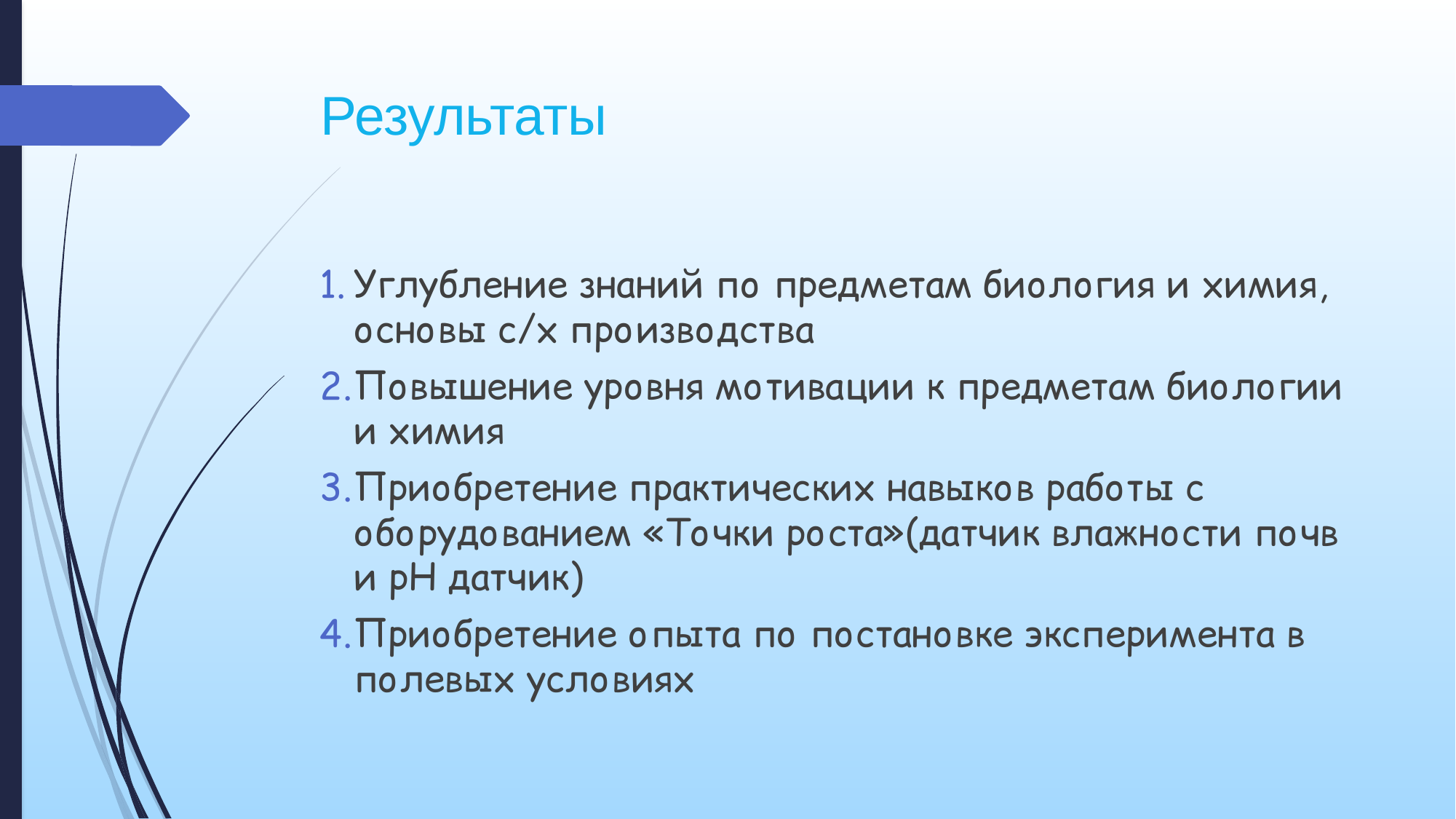

# Результаты
Углубление знаний по предметам биология и химия, основы с/х производства
Повышение уровня мотивации к предметам биологии и химия
Приобретение практических навыков работы с оборудованием «Точки роста»(датчик влажности почв и рН датчик)
Приобретение опыта по постановке эксперимента в полевых условиях